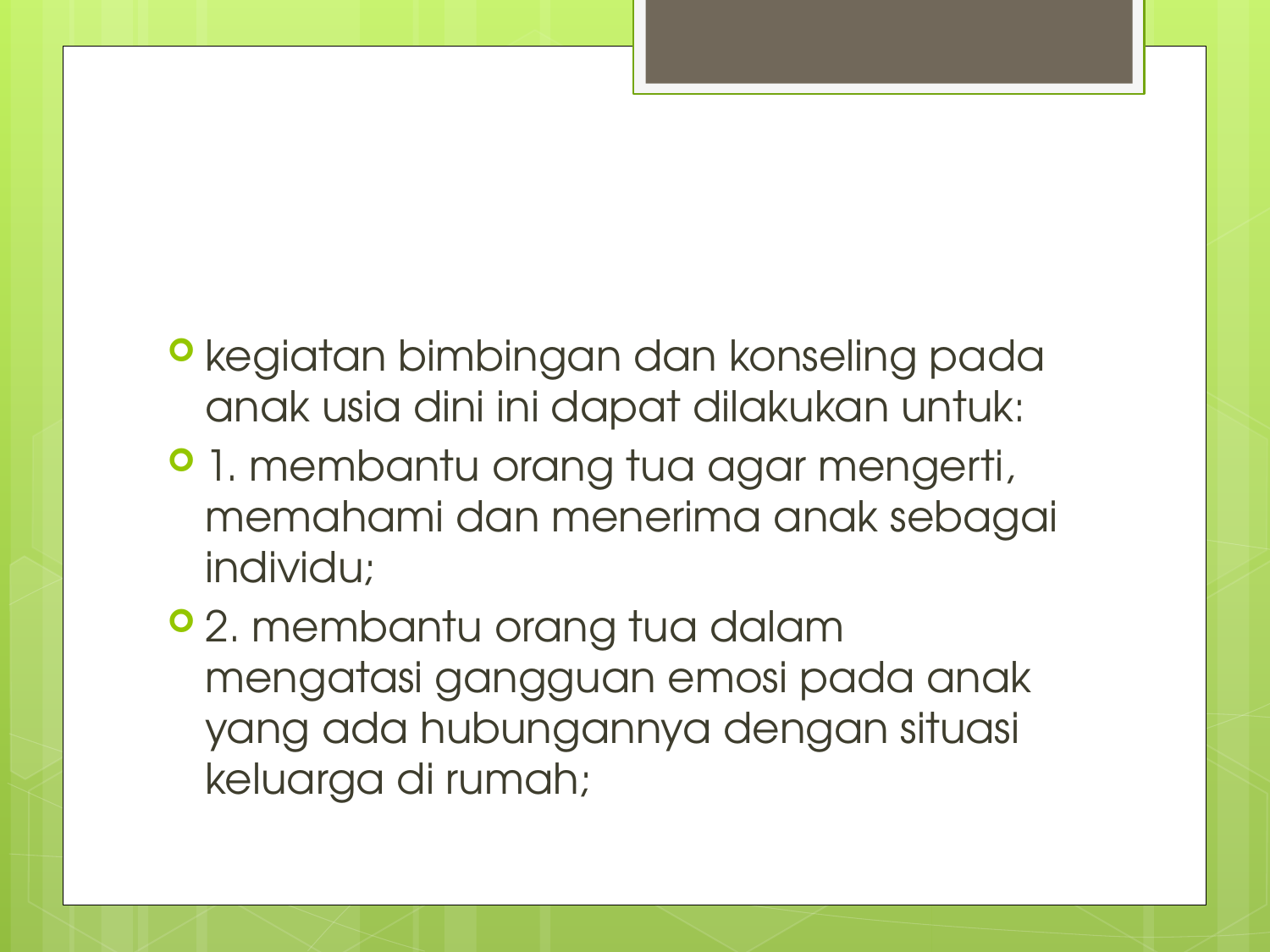

#
kegiatan bimbingan dan konseling pada anak usia dini ini dapat dilakukan untuk:
1. membantu orang tua agar mengerti, memahami dan menerima anak sebagai individu;
2. membantu orang tua dalam mengatasi gangguan emosi pada anak yang ada hubungannya dengan situasi keluarga di rumah;